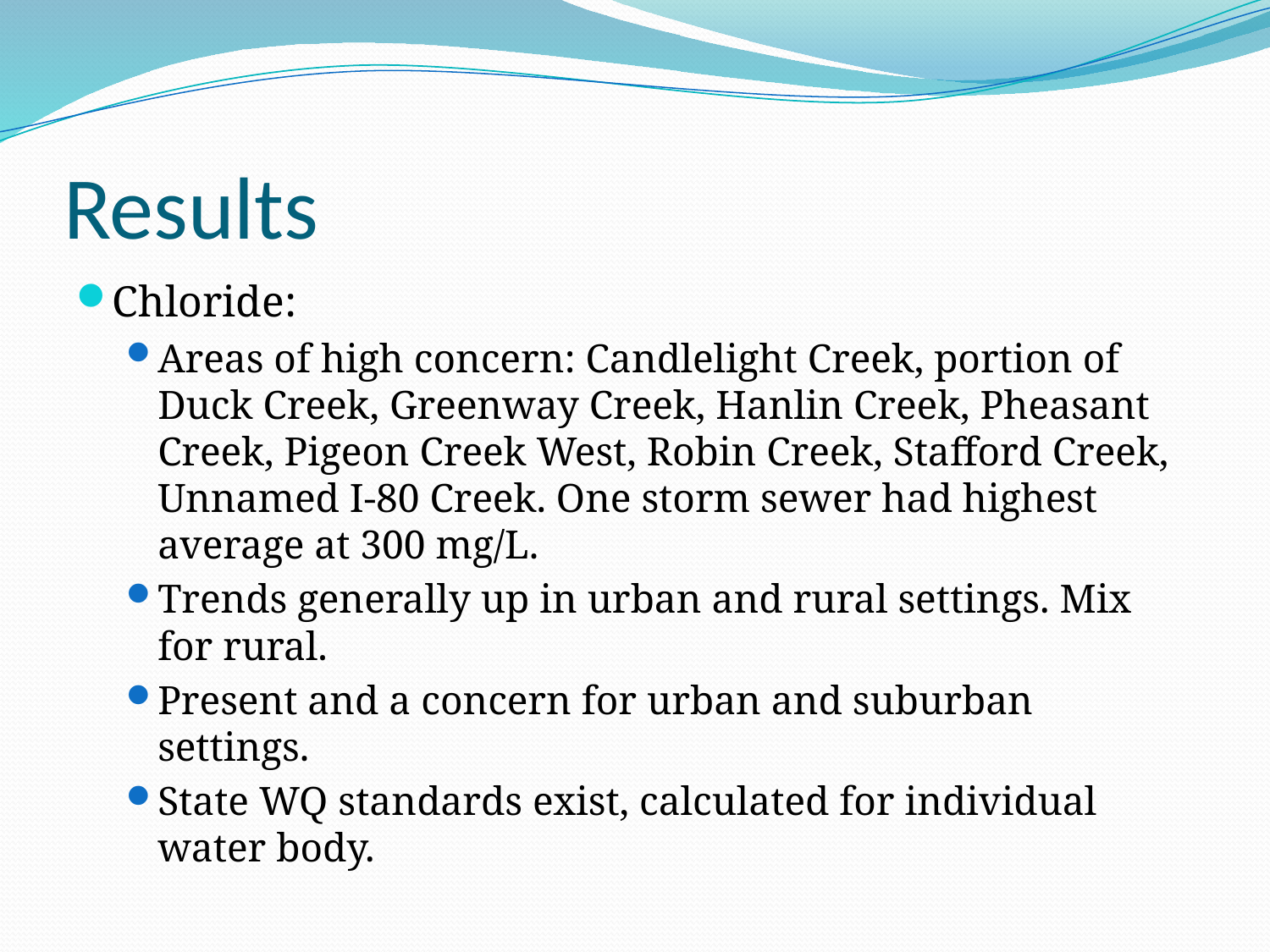

# Results
Chloride:
Areas of high concern: Candlelight Creek, portion of Duck Creek, Greenway Creek, Hanlin Creek, Pheasant Creek, Pigeon Creek West, Robin Creek, Stafford Creek, Unnamed I-80 Creek. One storm sewer had highest average at 300 mg/L.
Trends generally up in urban and rural settings. Mix for rural.
Present and a concern for urban and suburban settings.
State WQ standards exist, calculated for individual water body.